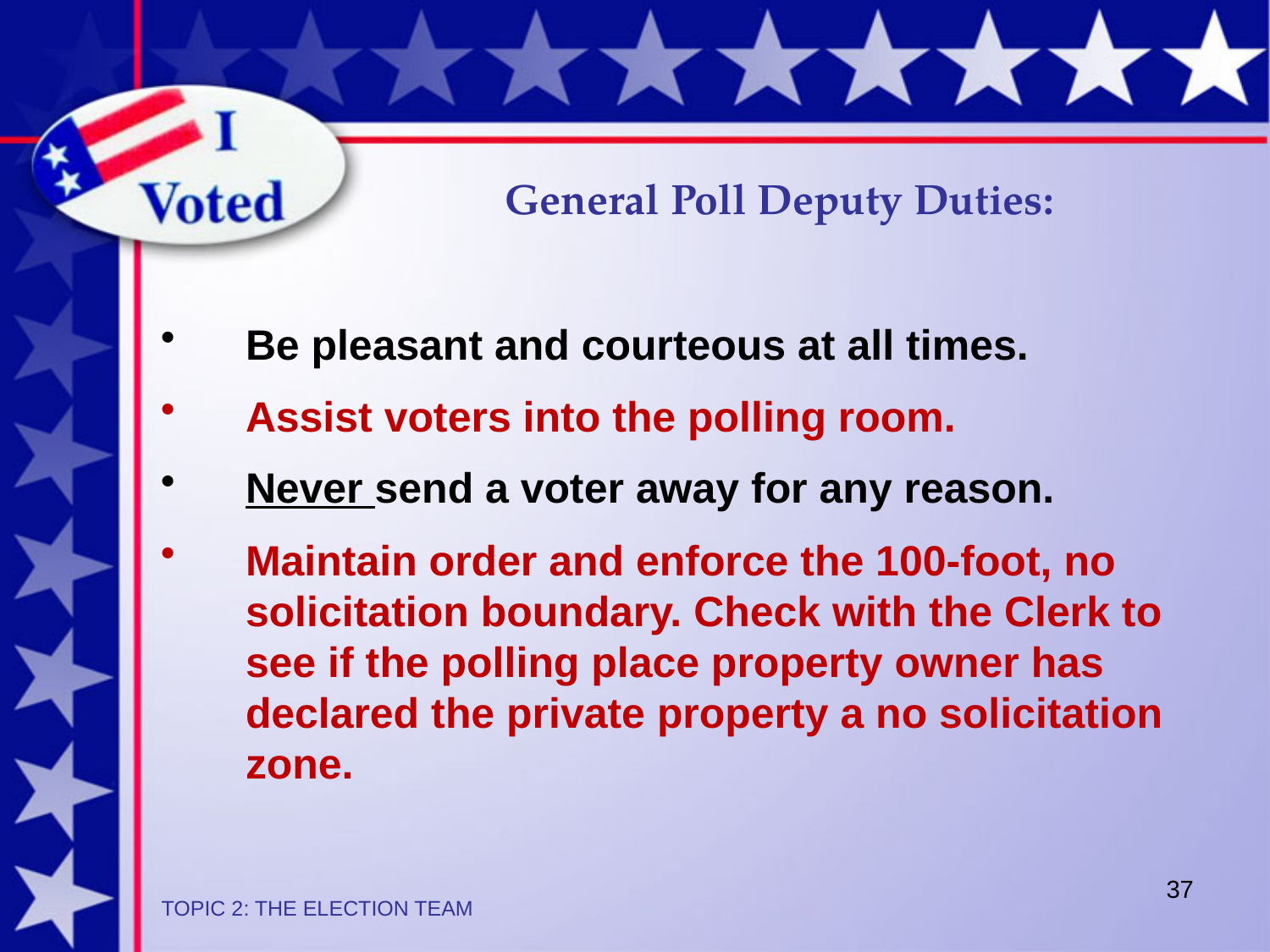

General Poll Deputy Duties:

Be pleasant and courteous at all times.
Assist voters into the polling room.
Never send a voter away for any reason.
Maintain order and enforce the 100-foot, no solicitation boundary. Check with the Clerk to see if the polling place property owner has declared the private property a no solicitation zone.

37
TOPIC 2: THE ELECTION TEAM